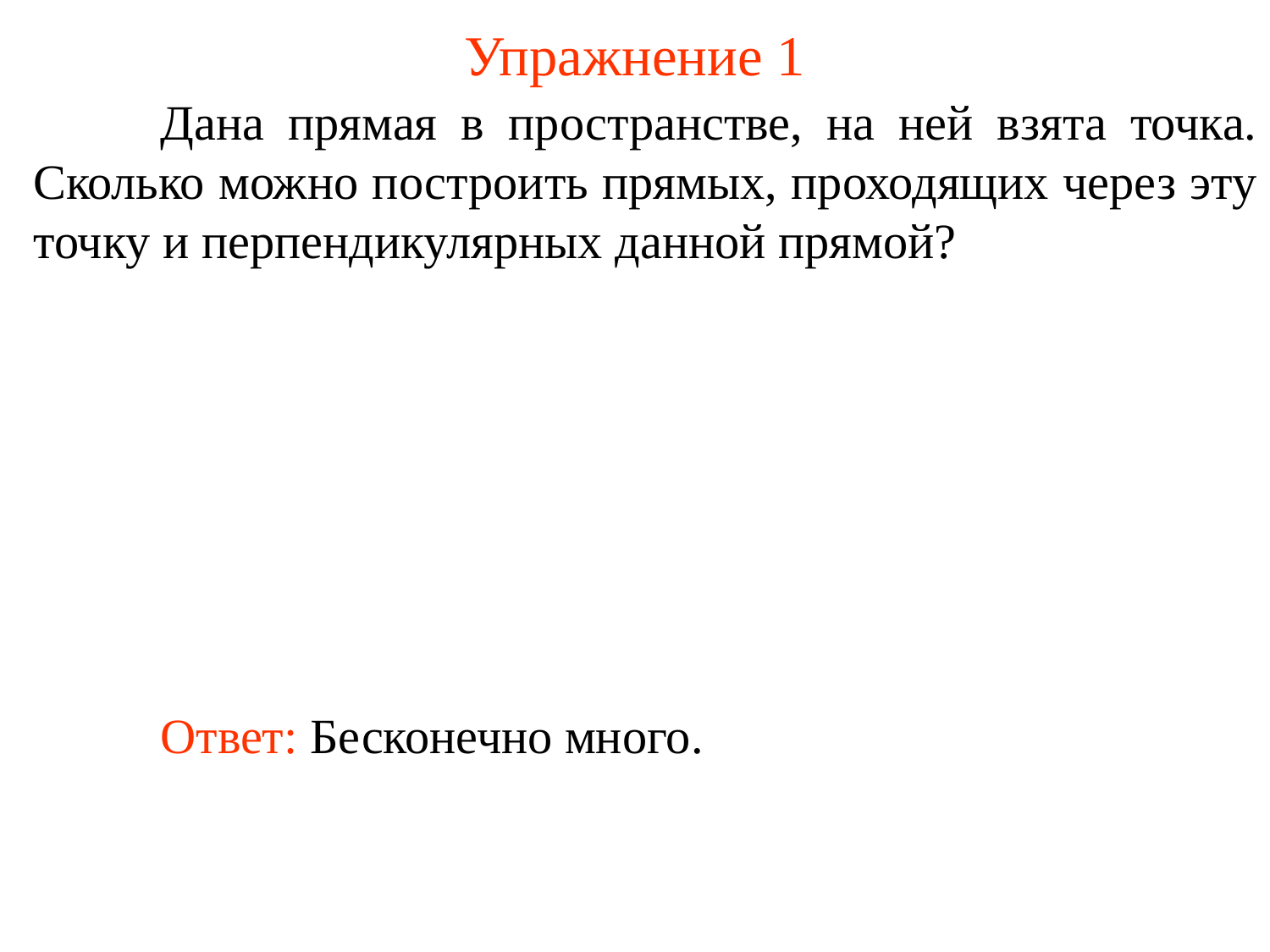

# Упражнение 1
	Дана прямая в пространстве, на ней взята точка. Сколько можно построить прямых, проходящих через эту точку и перпендикулярных данной прямой?
Ответ: Бесконечно много.